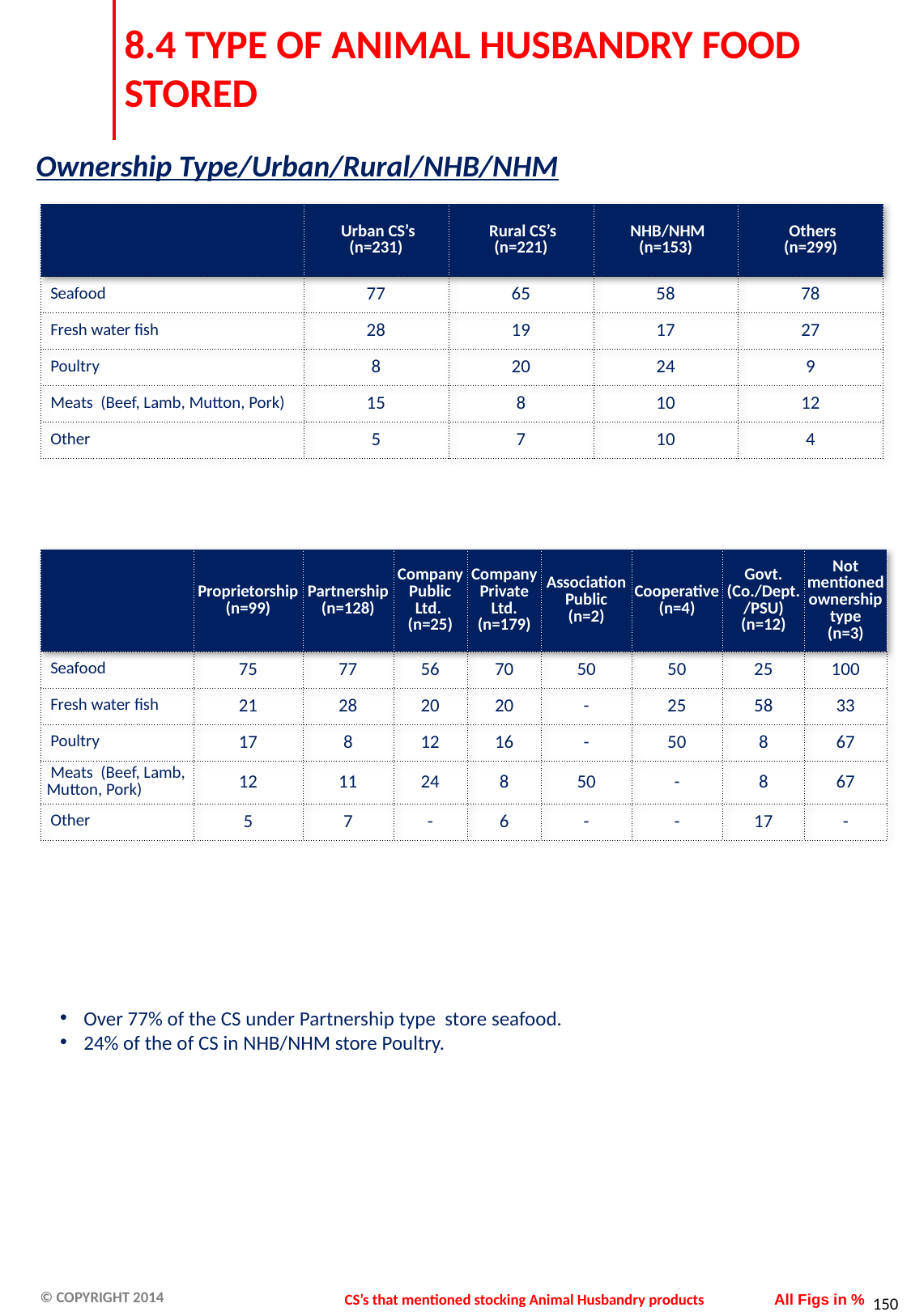

# 8.4 TYPE OF ANIMAL HUSBANDRY FOOD STORED
Ownership Type/Urban/Rural/NHB/NHM
|  | Urban CS’s (n=231) | Rural CS’s (n=221) | NHB/NHM (n=153) | Others (n=299) |
| --- | --- | --- | --- | --- |
| Seafood | 77 | 65 | 58 | 78 |
| Fresh water fish | 28 | 19 | 17 | 27 |
| Poultry | 8 | 20 | 24 | 9 |
| Meats (Beef, Lamb, Mutton, Pork) | 15 | 8 | 10 | 12 |
| Other | 5 | 7 | 10 | 4 |
|  | Proprietorship (n=99) | Partnership (n=128) | Company Public Ltd. (n=25) | Company Private Ltd. (n=179) | Association Public (n=2) | Cooperative (n=4) | Govt. (Co./Dept./PSU) (n=12) | Not mentioned ownership type (n=3) |
| --- | --- | --- | --- | --- | --- | --- | --- | --- |
| Seafood | 75 | 77 | 56 | 70 | 50 | 50 | 25 | 100 |
| Fresh water fish | 21 | 28 | 20 | 20 | - | 25 | 58 | 33 |
| Poultry | 17 | 8 | 12 | 16 | - | 50 | 8 | 67 |
| Meats (Beef, Lamb, Mutton, Pork) | 12 | 11 | 24 | 8 | 50 | - | 8 | 67 |
| Other | 5 | 7 | - | 6 | - | - | 17 | - |
Over 77% of the CS under Partnership type  store seafood.
24% of the of CS in NHB/NHM store Poultry.
CS’s that mentioned stocking Animal Husbandry products
All Figs in %